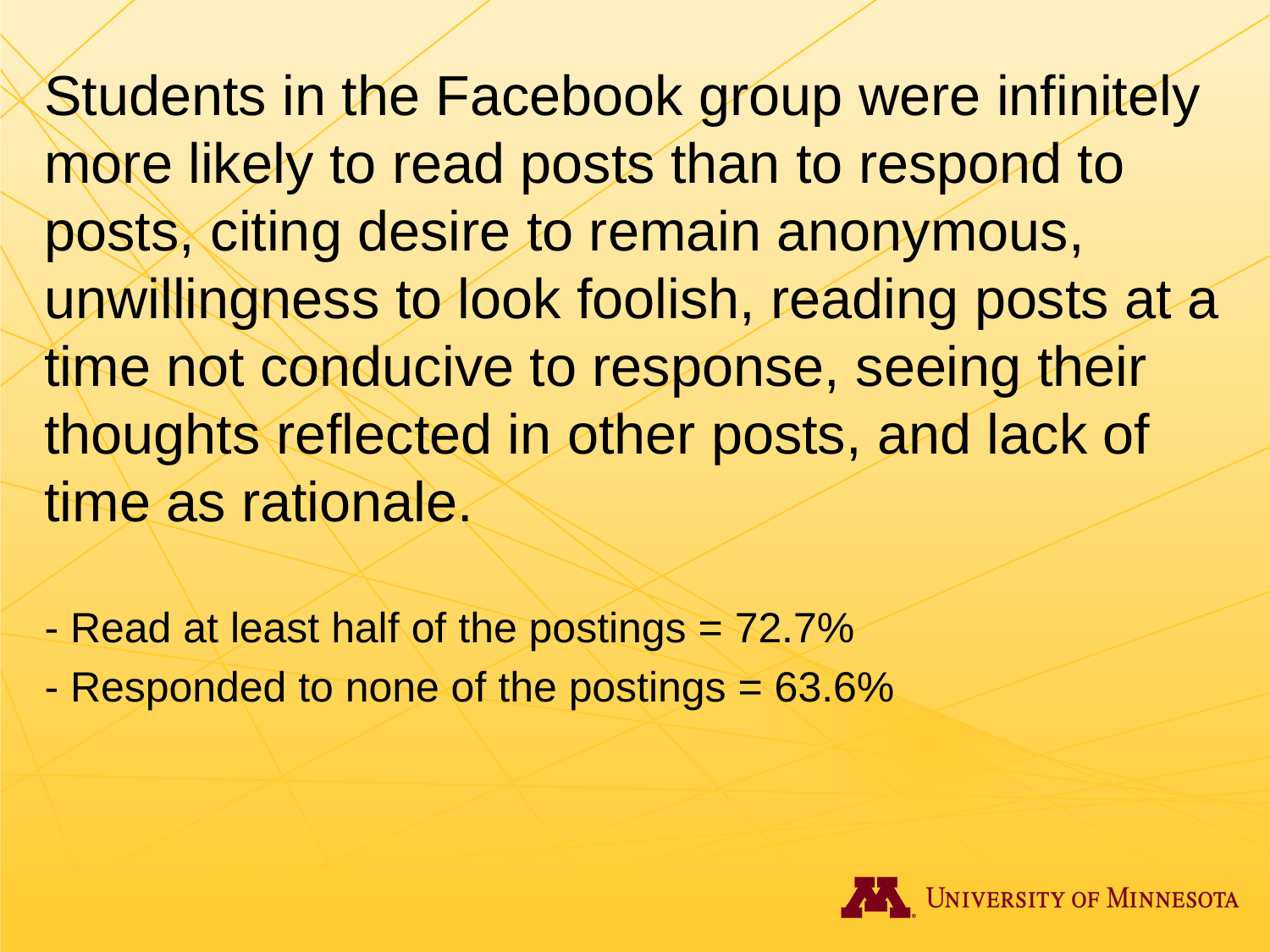

Students in the Facebook group were infinitely more likely to read posts than to respond to posts, citing desire to remain anonymous, unwillingness to look foolish, reading posts at a time not conducive to response, seeing their thoughts reflected in other posts, and lack of time as rationale.

- Read at least half of the postings = 72.7%
- Responded to none of the postings = 63.6%